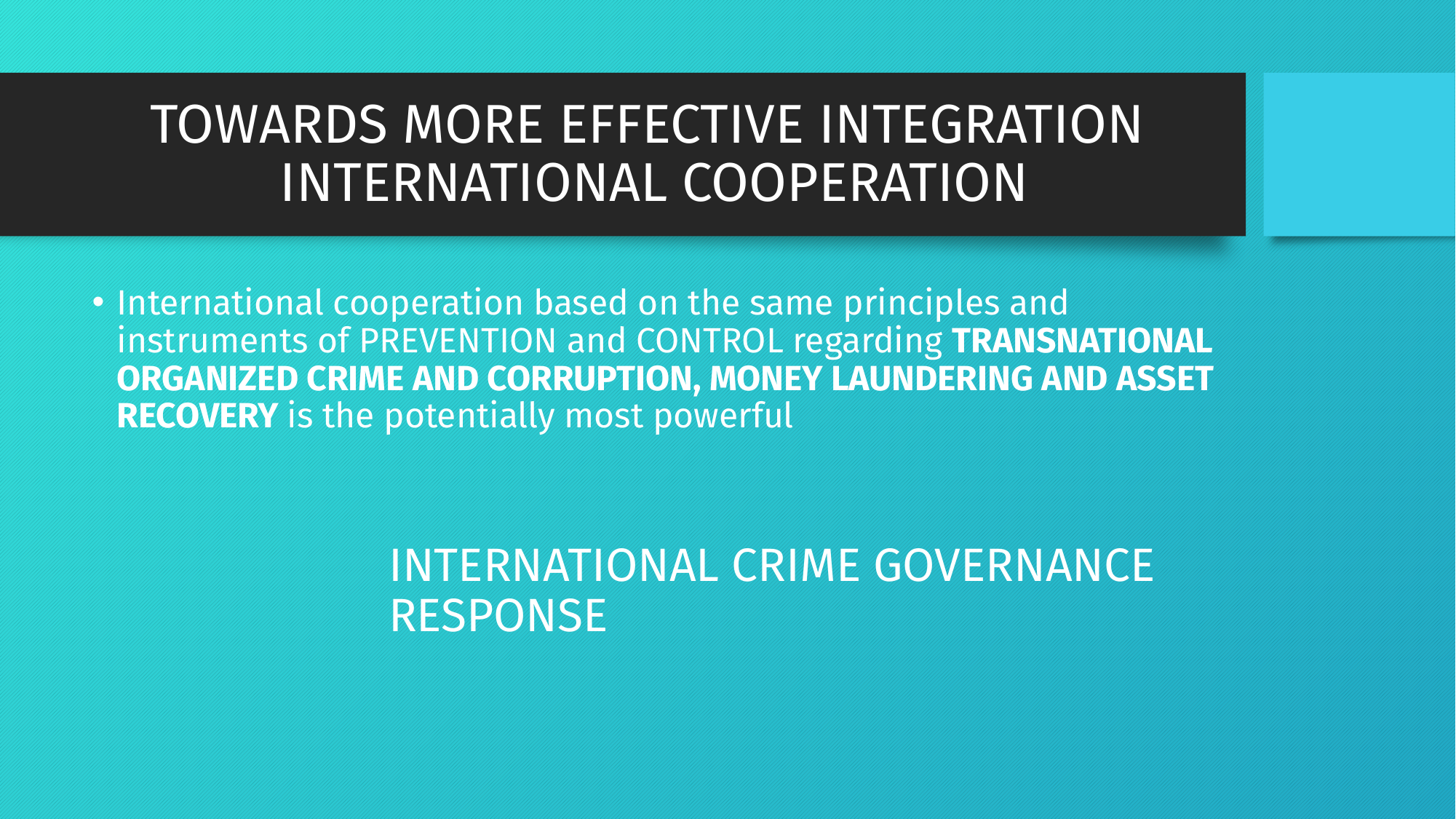

# TOWARDS MORE EFFECTIVE INTEGRATION INTERNATIONAL COOPERATION
International cooperation based on the same principles and instruments of PREVENTION and CONTROL regarding TRANSNATIONAL ORGANIZED CRIME AND CORRUPTION, MONEY LAUNDERING AND ASSET RECOVERY is the potentially most powerful

INTERNATIONAL CRIME GOVERNANCE RESPONSE